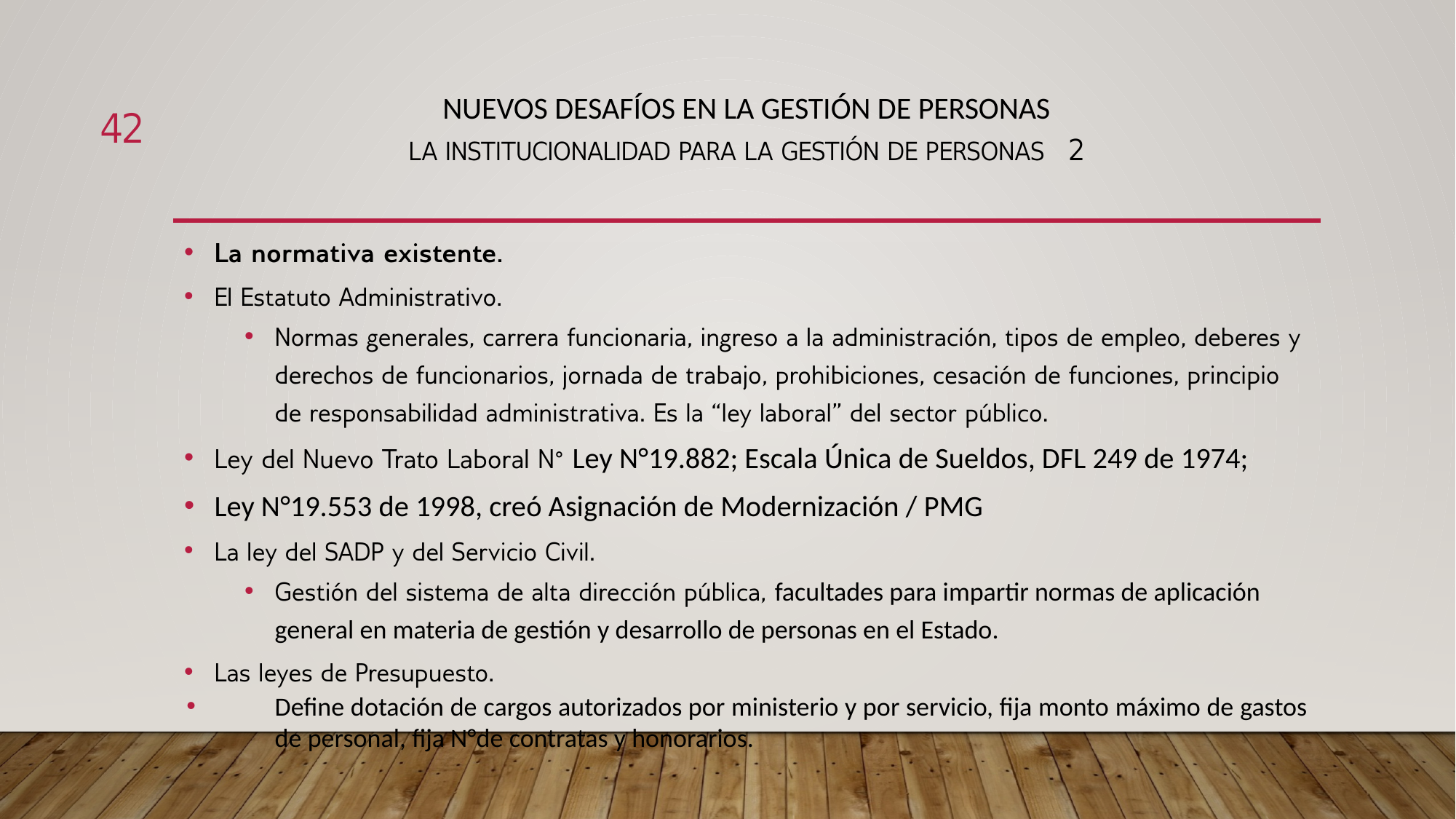

# Nuevos desafíos en la gestión de personas La institucionalidad para la gestión de personas   2
42
La normativa existente.
El Estatuto Administrativo.
Normas generales, carrera funcionaria, ingreso a la administración, tipos de empleo, deberes y derechos de funcionarios, jornada de trabajo, prohibiciones, cesación de funciones, principio de responsabilidad administrativa. Es la “ley laboral” del sector público.
Ley del Nuevo Trato Laboral N° Ley N°19.882; Escala Única de Sueldos, DFL 249 de 1974;
Ley N°19.553 de 1998, creó Asignación de Modernización / PMG
La ley del SADP y del Servicio Civil.
Gestión del sistema de alta dirección pública, facultades para impartir normas de aplicación general en materia de gestión y desarrollo de personas en el Estado.
Las leyes de Presupuesto.
Define dotación de cargos autorizados por ministerio y por servicio, fija monto máximo de gastos de personal, fija N°de contratas y honorarios.